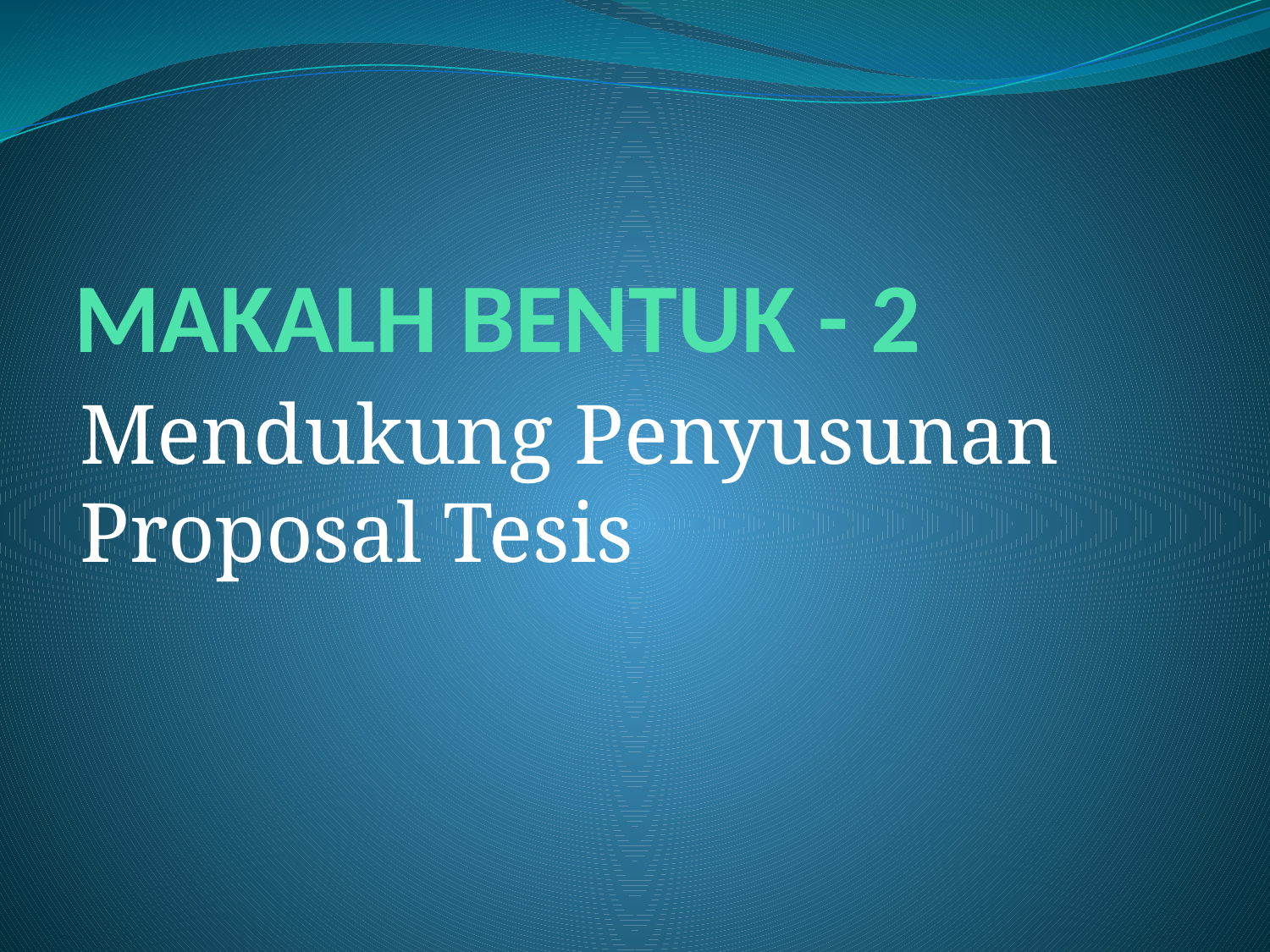

# MAKALH BENTUK - 2
Mendukung Penyusunan Proposal Tesis